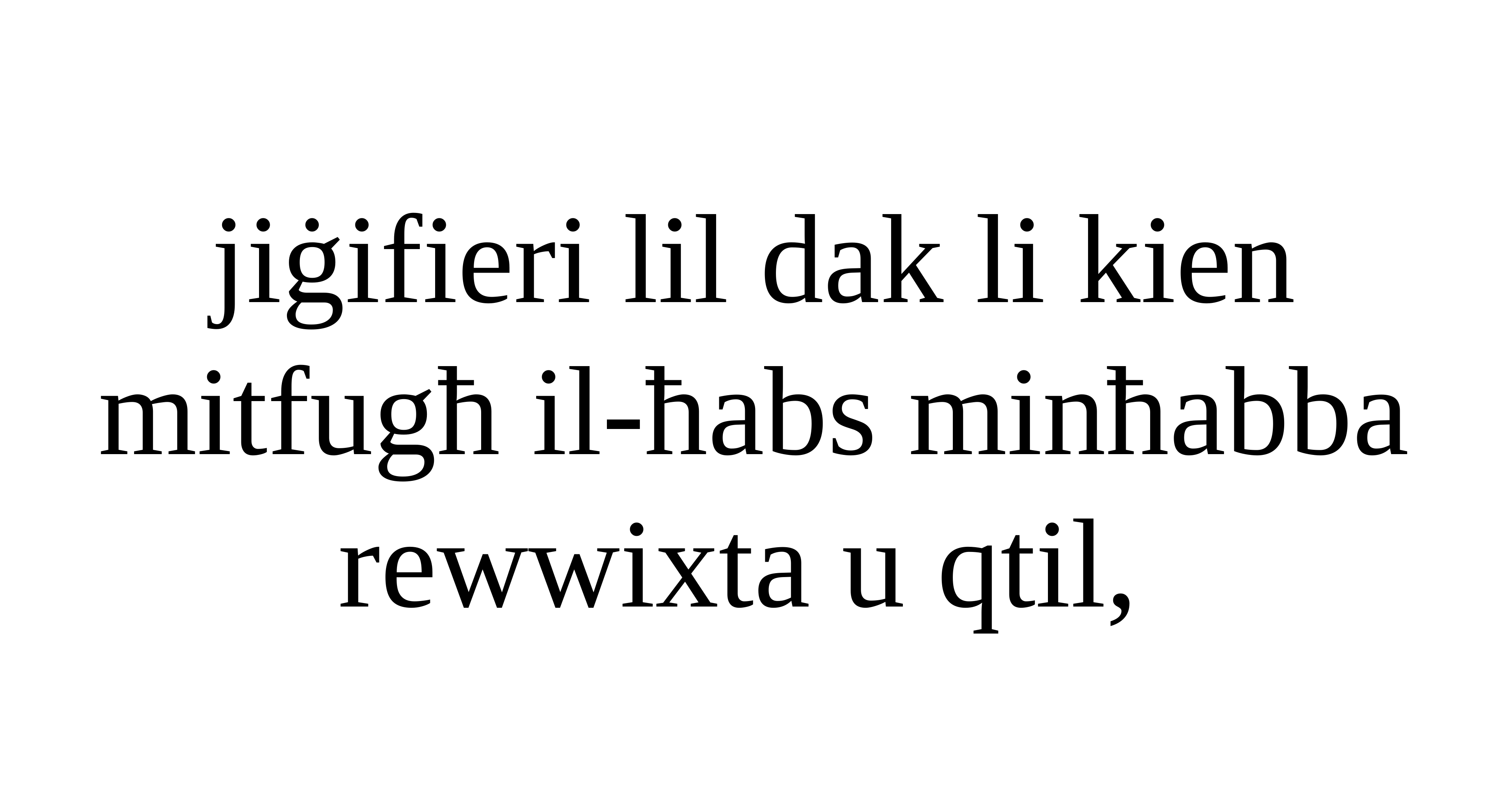

jiġifieri lil dak li kien mitfugħ il-ħabs minħabba rewwixta u qtil,